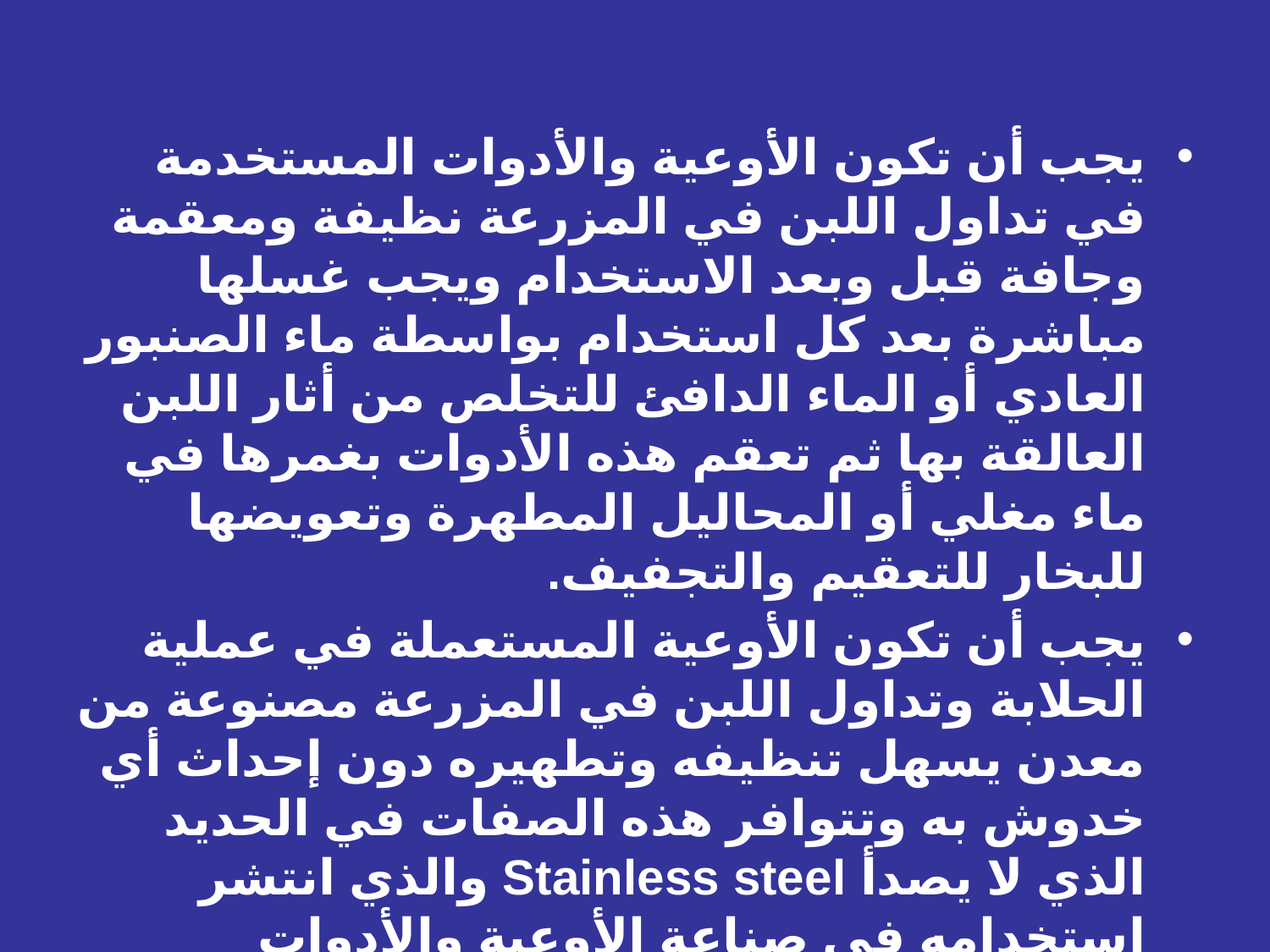

يجب أن تكون الأوعية والأدوات المستخدمة في تداول اللبن في المزرعة نظيفة ومعقمة وجافة قبل وبعد الاستخدام ويجب غسلها مباشرة بعد كل استخدام بواسطة ماء الصنبور العادي أو الماء الدافئ للتخلص من أثار اللبن العالقة بها ثم تعقم هذه الأدوات بغمرها في ماء مغلي أو المحاليل المطهرة وتعويضها للبخار للتعقيم والتجفيف.
يجب أن تكون الأوعية المستعملة في عملية الحلابة وتداول اللبن في المزرعة مصنوعة من معدن يسهل تنظيفه وتطهيره دون إحداث أي خدوش به وتتوافر هذه الصفات في الحديد الذي لا يصدأ Stainless steel والذي انتشر استخدامه في صناعة الأوعية والأدوات والأجهزة المستعملة في صناعة الألبان لأنه يمتاز بالصلابة الشديدة وعدم قابليته للخدش